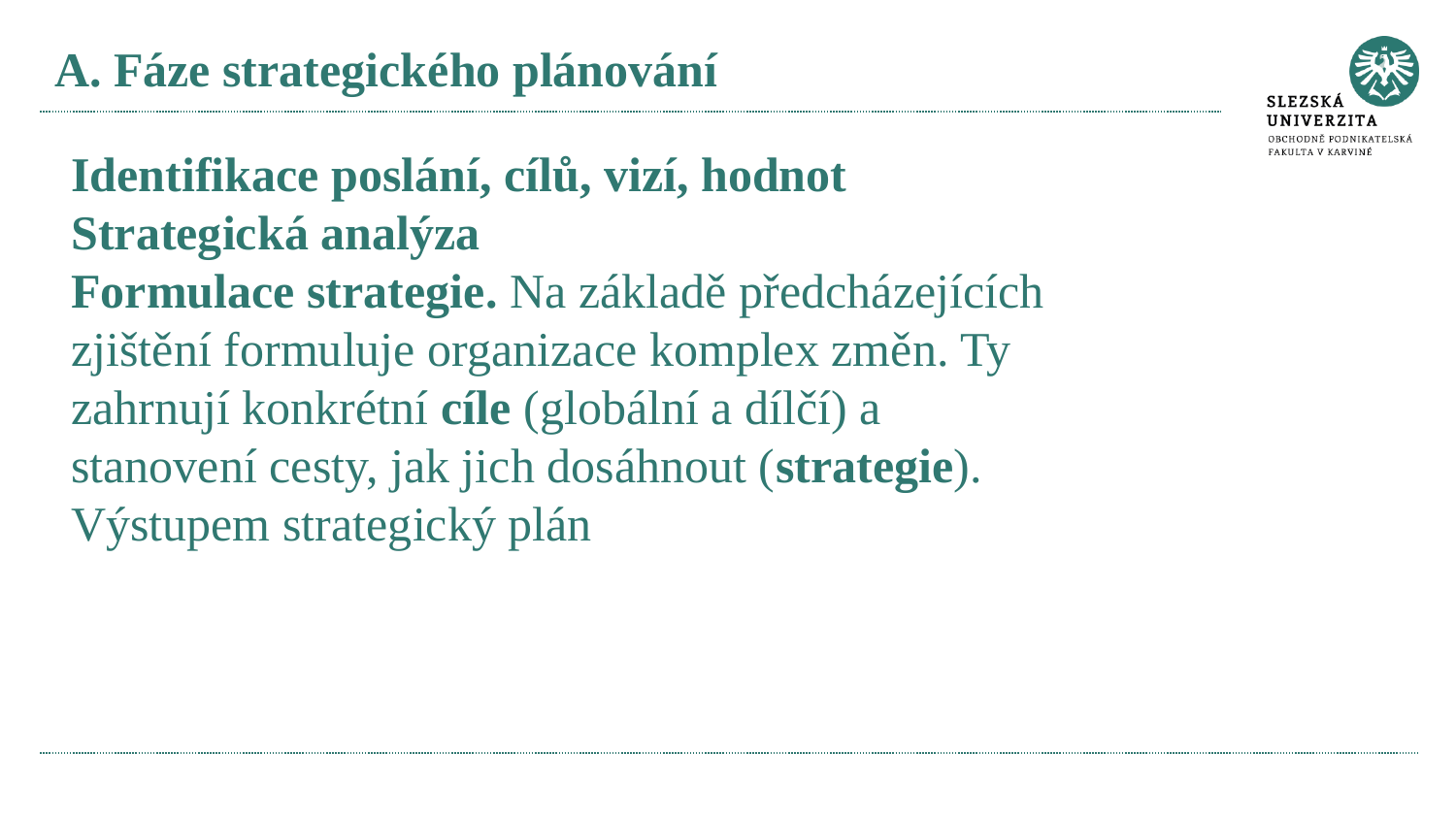

# A. Fáze strategického plánování
Identifikace poslání, cílů, vizí, hodnot
Strategická analýza
Formulace strategie. Na základě předcházejících zjištění formuluje organizace komplex změn. Ty zahrnují konkrétní cíle (globální a dílčí) a stanovení cesty, jak jich dosáhnout (strategie).
Výstupem strategický plán